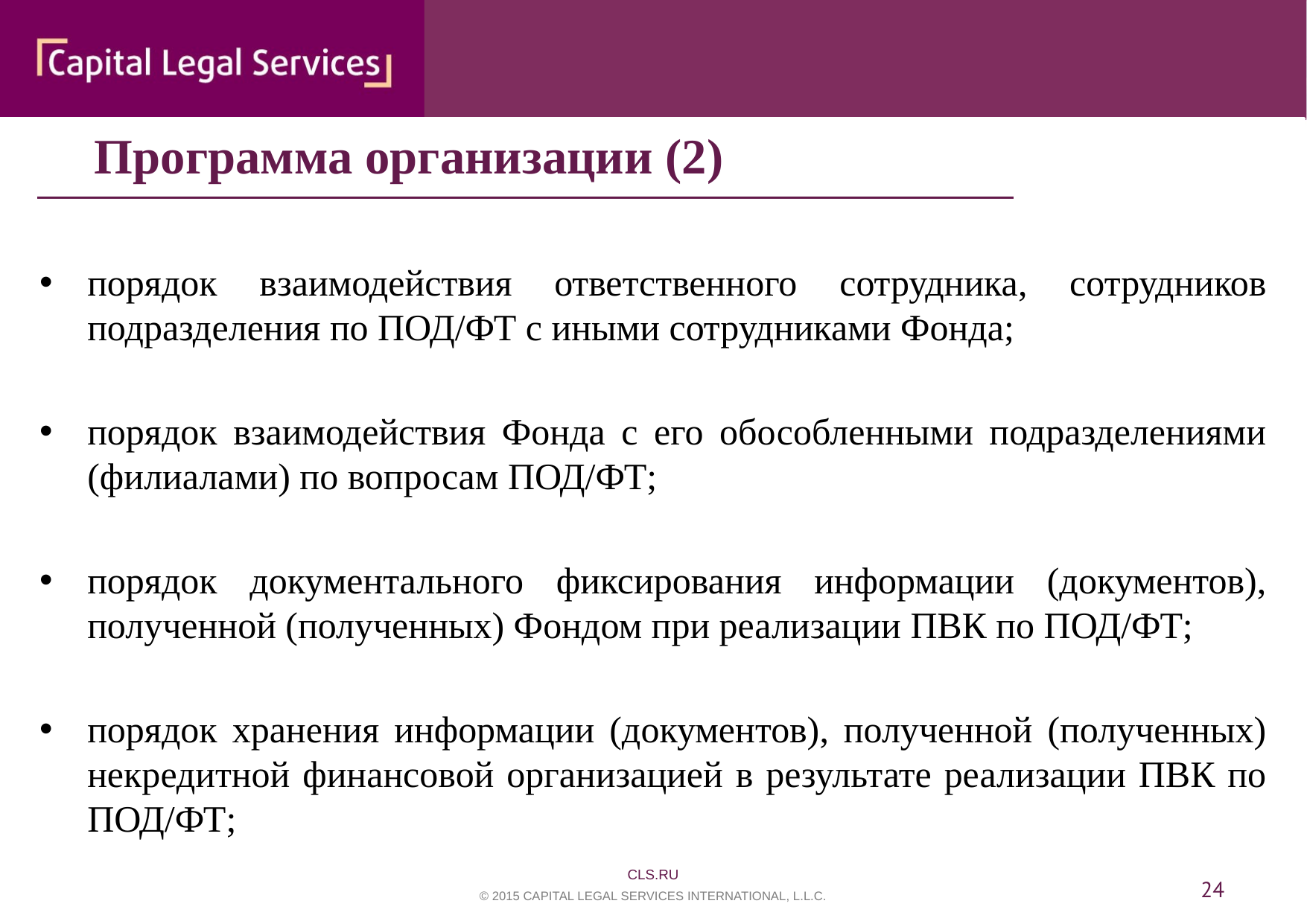

Программа организации (2)

порядок взаимодействия ответственного сотрудника, сотрудников подразделения по ПОД/ФТ с иными сотрудниками Фонда;

порядок взаимодействия Фонда с его обособленными подразделениями (филиалами) по вопросам ПОД/ФТ;

порядок документального фиксирования информации (документов), полученной (полученных) Фондом при реализации ПВК по ПОД/ФТ;

порядок хранения информации (документов), полученной (полученных) некредитной финансовой организацией в результате реализации ПВК по ПОД/ФТ;